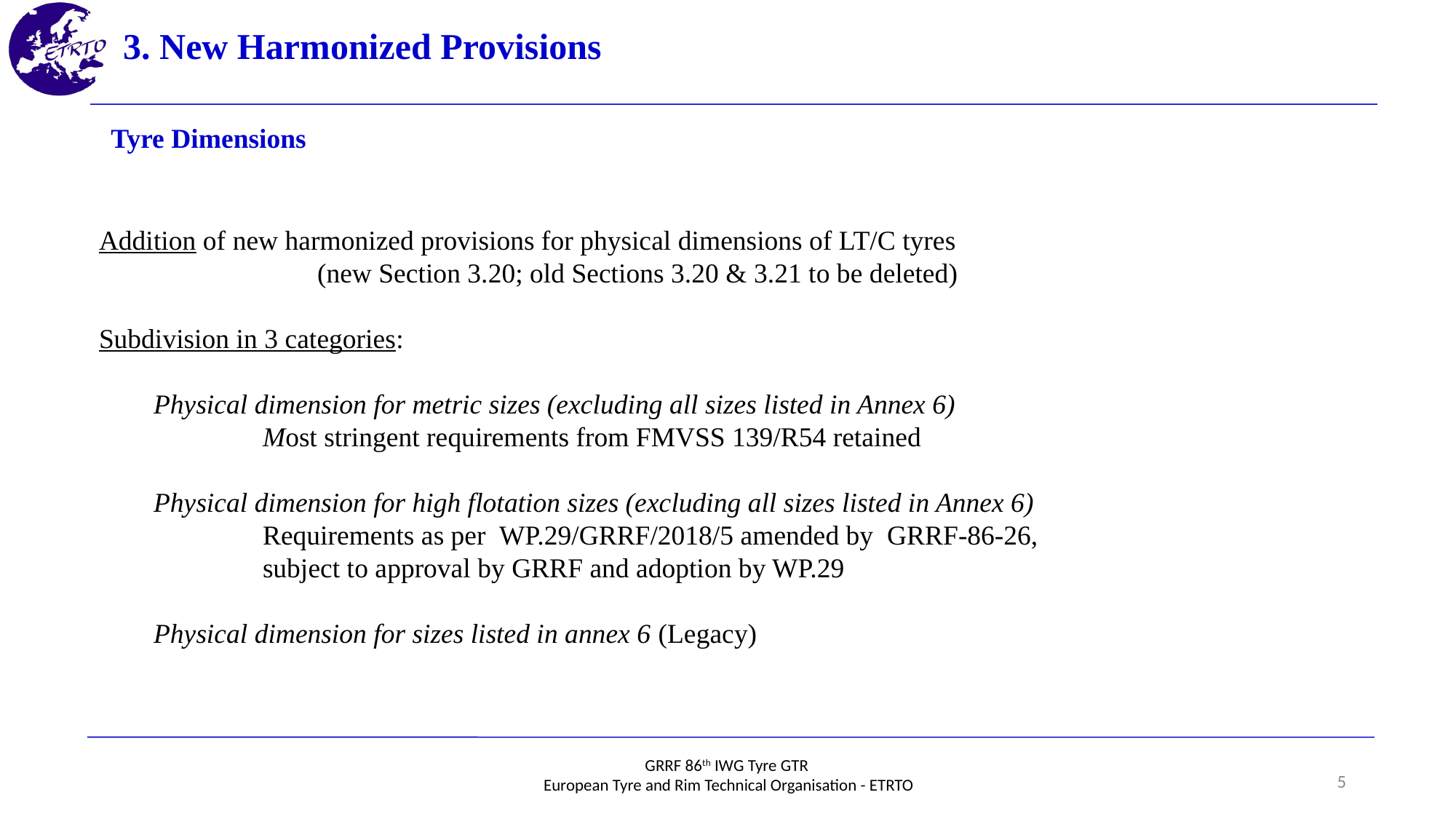

3. New Harmonized Provisions

Tyre Dimensions

Addition of new harmonized provisions for physical dimensions of LT/C tyres
		(new Section 3.20; old Sections 3.20 & 3.21 to be deleted)

Subdivision in 3 categories:
Physical dimension for metric sizes (excluding all sizes listed in Annex 6)
	Most stringent requirements from FMVSS 139/R54 retained
Physical dimension for high flotation sizes (excluding all sizes listed in Annex 6)
	Requirements as per  WP.29/GRRF/2018/5 amended by  GRRF-86-26,
	subject to approval by GRRF and adoption by WP.29

Physical dimension for sizes listed in annex 6 (Legacy)

5
GRRF 86th IWG Tyre GTR
European Tyre and Rim Technical Organisation - ETRTO